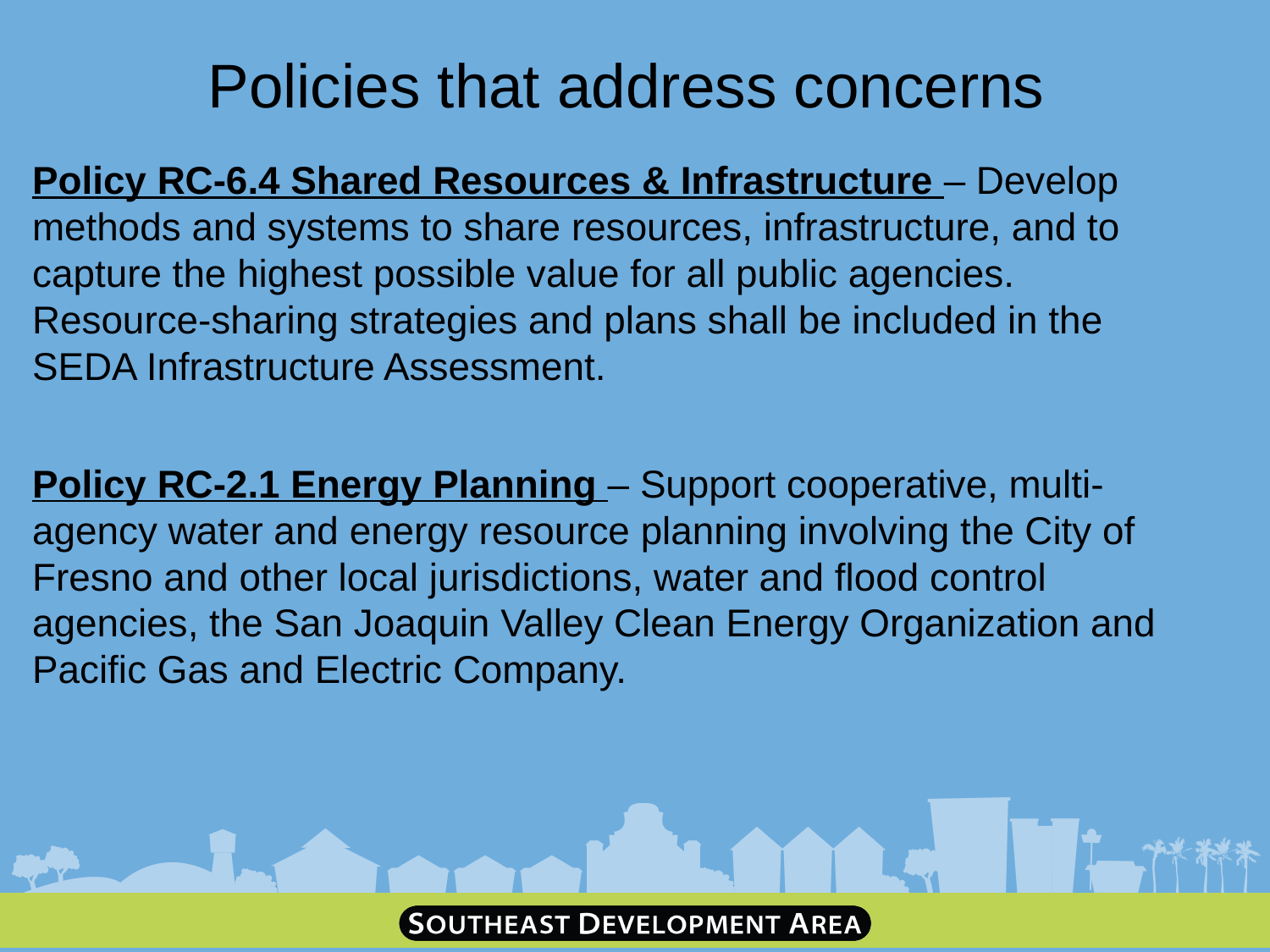

# Policies that address concerns
Policy RC-6.4 Shared Resources & Infrastructure – Develop methods and systems to share resources, infrastructure, and to capture the highest possible value for all public agencies. Resource-sharing strategies and plans shall be included in the SEDA Infrastructure Assessment.

Policy RC-2.1 Energy Planning – Support cooperative, multi-agency water and energy resource planning involving the City of Fresno and other local jurisdictions, water and flood control agencies, the San Joaquin Valley Clean Energy Organization and Pacific Gas and Electric Company.